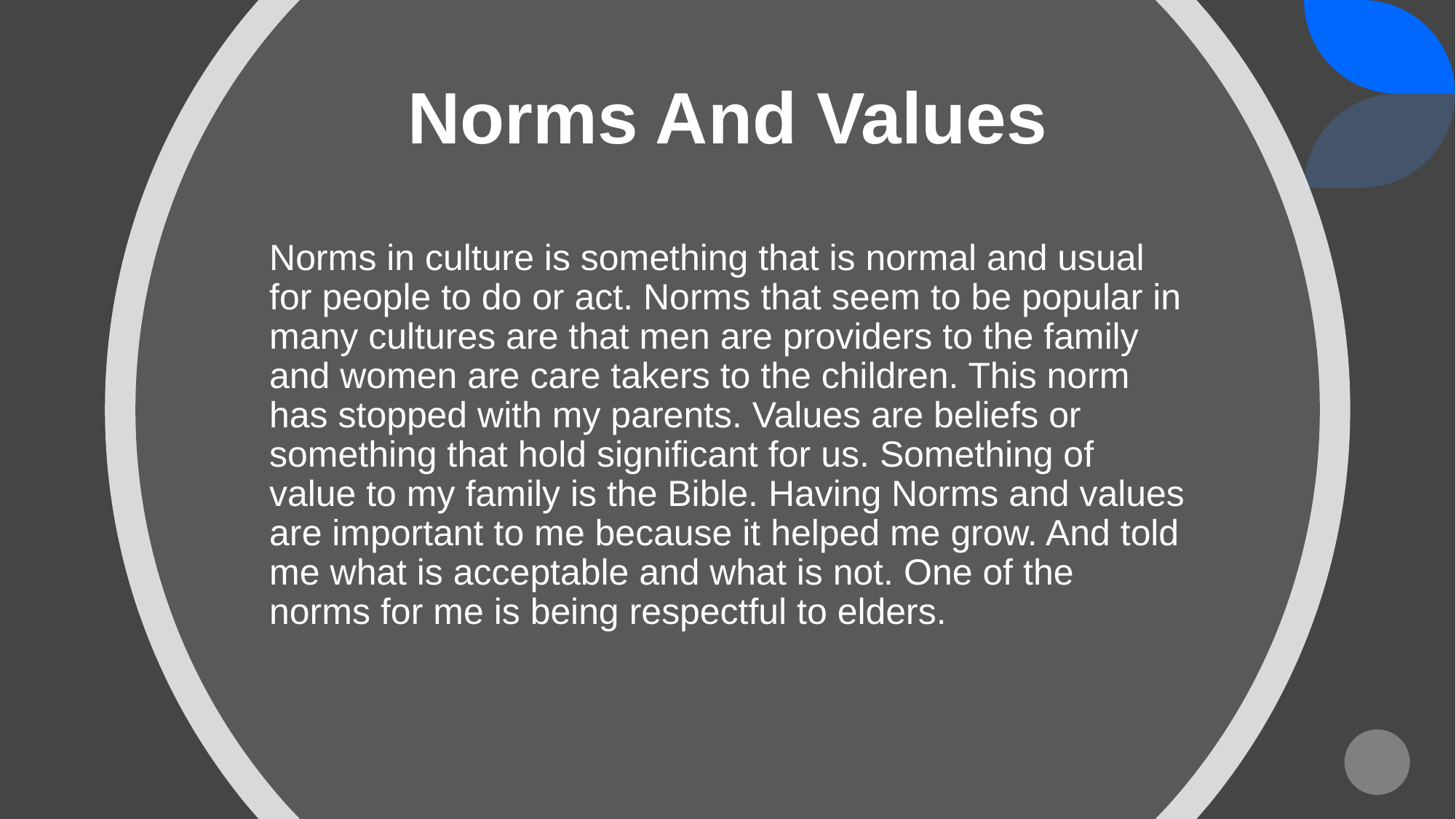

# Norms And Values
Norms in culture is something that is normal and usual for people to do or act. Norms that seem to be popular in many cultures are that men are providers to the family and women are care takers to the children. This norm has stopped with my parents. Values are beliefs or something that hold significant for us. Something of value to my family is the Bible. Having Norms and values are important to me because it helped me grow. And told me what is acceptable and what is not. One of the norms for me is being respectful to elders.
5